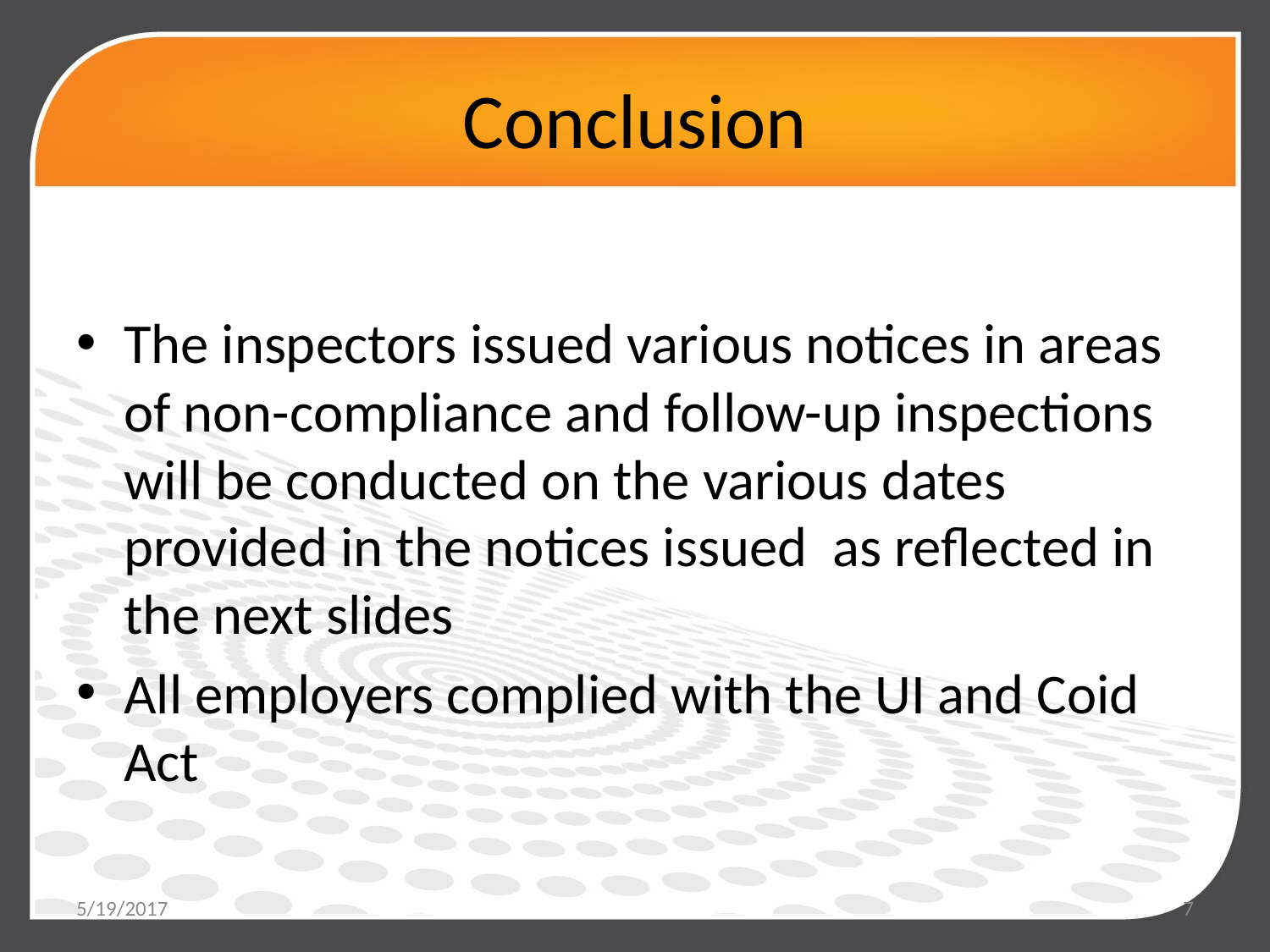

# Conclusion

The inspectors issued various notices in areas of non-compliance and follow-up inspections will be conducted on the various dates provided in the notices issued  as reflected in the next slides
All employers complied with the UI and Coid Act
5/19/2017
7